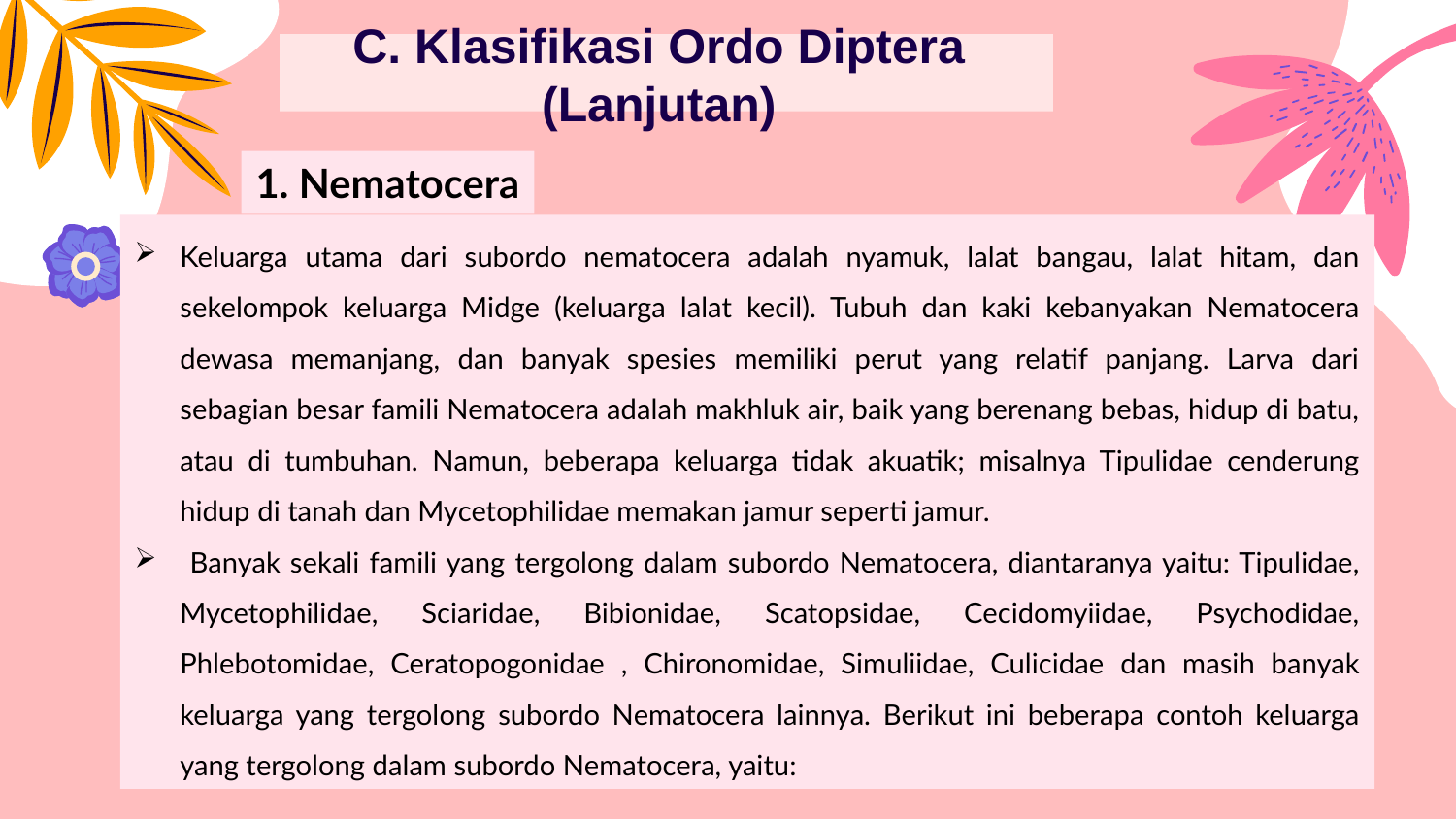

C. Klasifikasi Ordo Diptera (Lanjutan)
1. Nematocera
Keluarga utama dari subordo nematocera adalah nyamuk, lalat bangau, lalat hitam, dan sekelompok keluarga Midge (keluarga lalat kecil). Tubuh dan kaki kebanyakan Nematocera dewasa memanjang, dan banyak spesies memiliki perut yang relatif panjang. Larva dari sebagian besar famili Nematocera adalah makhluk air, baik yang berenang bebas, hidup di batu, atau di tumbuhan. Namun, beberapa keluarga tidak akuatik; misalnya Tipulidae cenderung hidup di tanah dan Mycetophilidae memakan jamur seperti jamur.
 Banyak sekali famili yang tergolong dalam subordo Nematocera, diantaranya yaitu: Tipulidae, Mycetophilidae, Sciaridae, Bibionidae, Scatopsidae, Cecidomyiidae, Psychodidae, Phlebotomidae, Ceratopogonidae , Chironomidae, Simuliidae, Culicidae dan masih banyak keluarga yang tergolong subordo Nematocera lainnya. Berikut ini beberapa contoh keluarga yang tergolong dalam subordo Nematocera, yaitu: